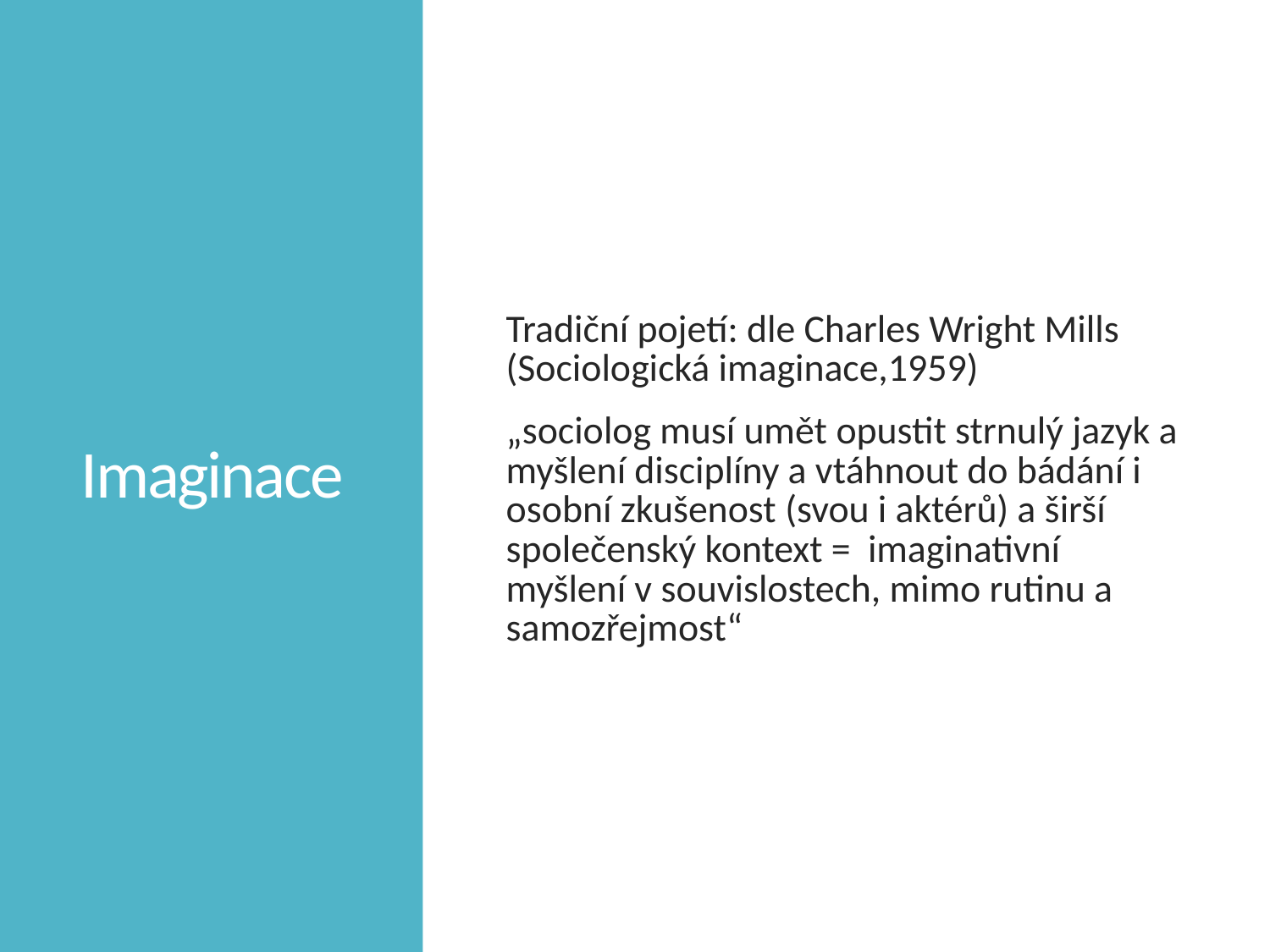

# Imaginace

Tradiční pojetí: dle Charles Wright Mills (Sociologická imaginace,1959)
„sociolog musí umět opustit strnulý jazyk a myšlení disciplíny a vtáhnout do bádání i osobní zkušenost (svou i aktérů) a širší společenský kontext =  imaginativní myšlení v souvislostech, mimo rutinu a samozřejmost“